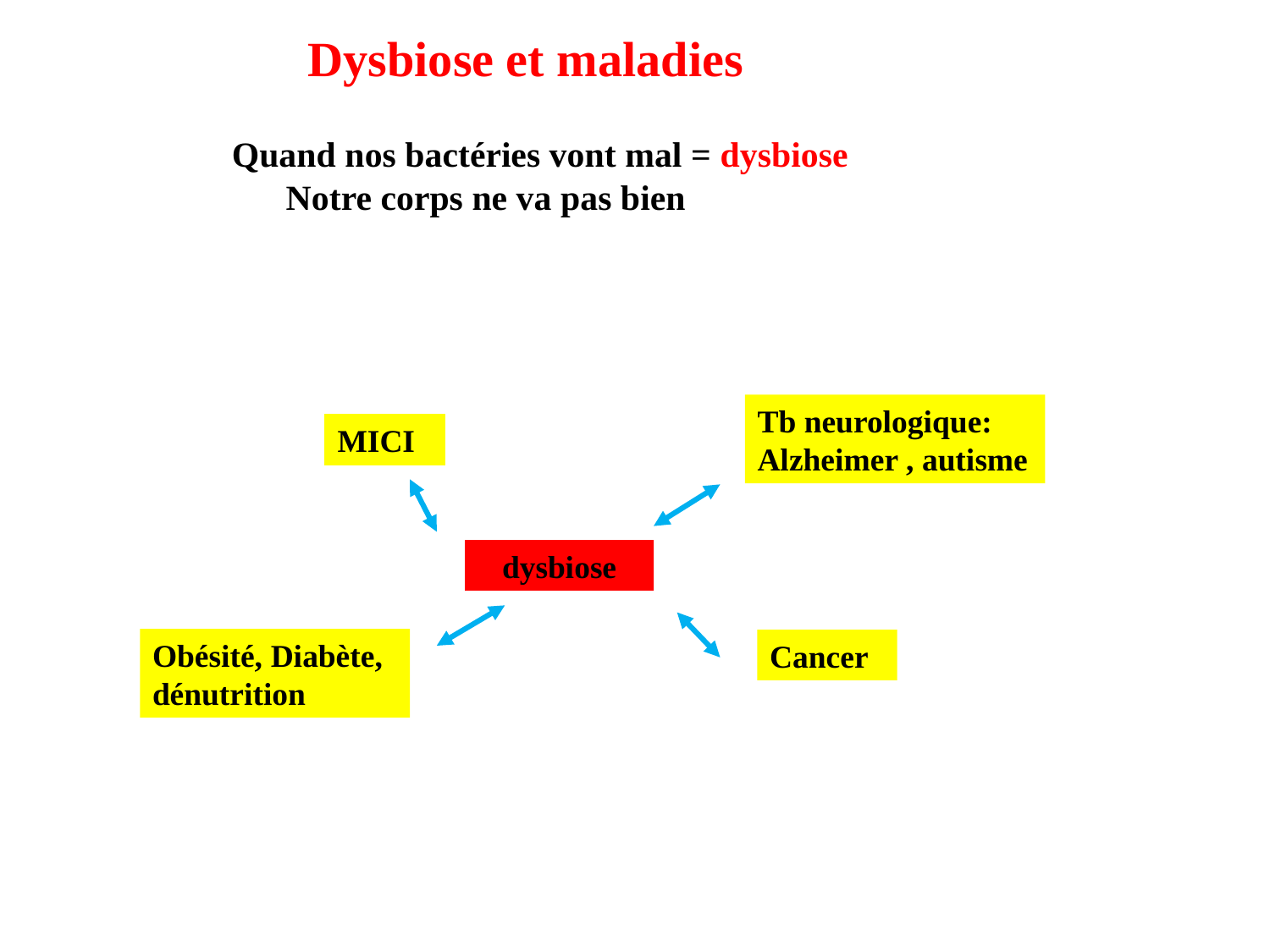

Dysbiose et maladies
Quand nos bactéries vont mal = dysbiose
Notre corps ne va pas bien

Tb neurologique:  Alzheimer , autisme
MICI
dysbiose
Obésité, Diabète, dénutrition
Cancer